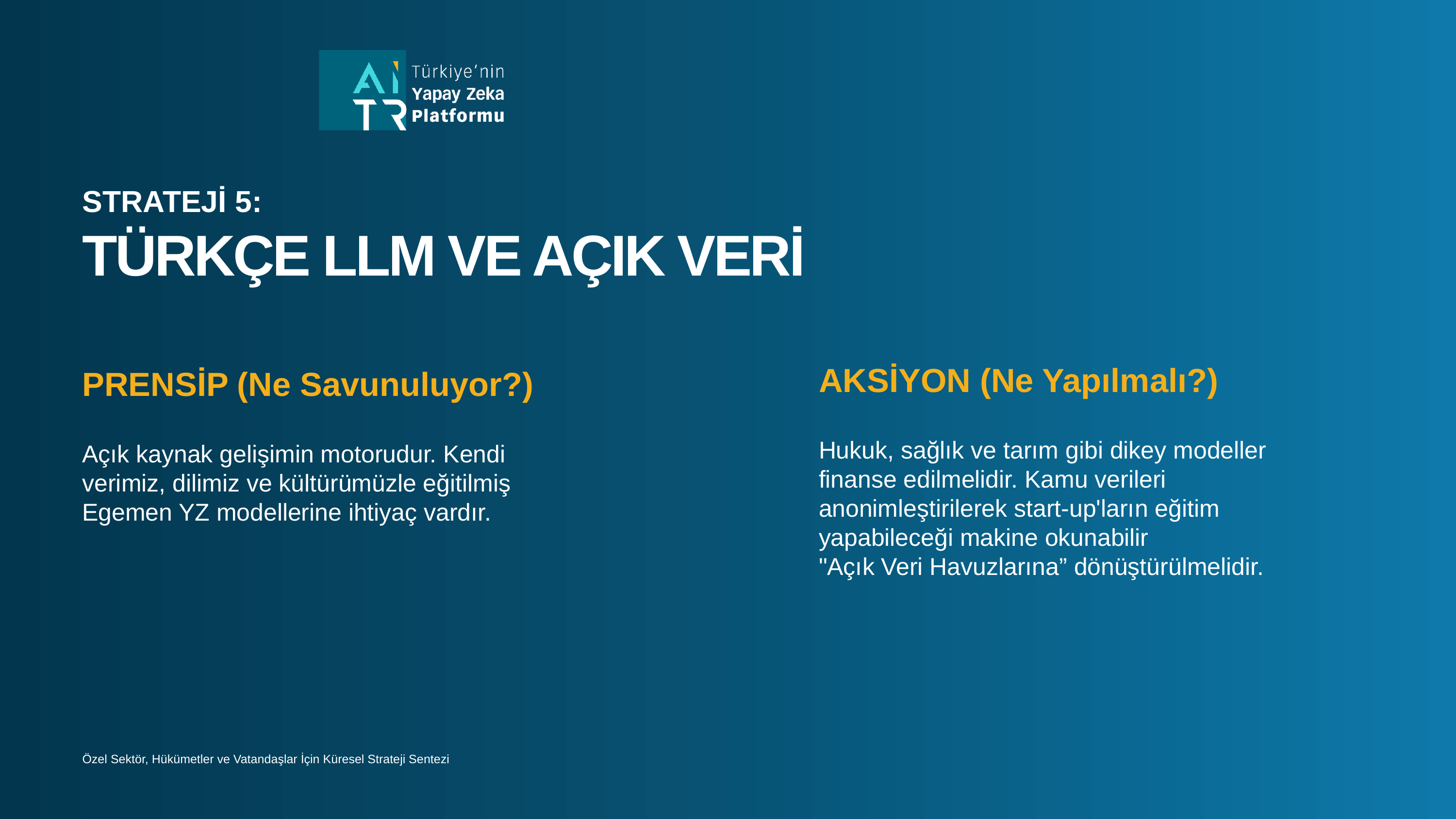

STRATEJİ 5:
TÜRKÇE LLM VE AÇIK VERİ
AKSİYON (Ne Yapılmalı?)
PRENSİP (Ne Savunuluyor?)
Hukuk, sağlık ve tarım gibi dikey modeller finanse edilmelidir. Kamu verileri anonimleştirilerek start-up'ların eğitim yapabileceği makine okunabilir
"Açık Veri Havuzlarına” dönüştürülmelidir.
Açık kaynak gelişimin motorudur. Kendi
verimiz, dilimiz ve kültürümüzle eğitilmiş
Egemen YZ modellerine ihtiyaç vardır.
Özel Sektör, Hükümetler ve Vatandaşlar İçin Küresel Strateji Sentezi